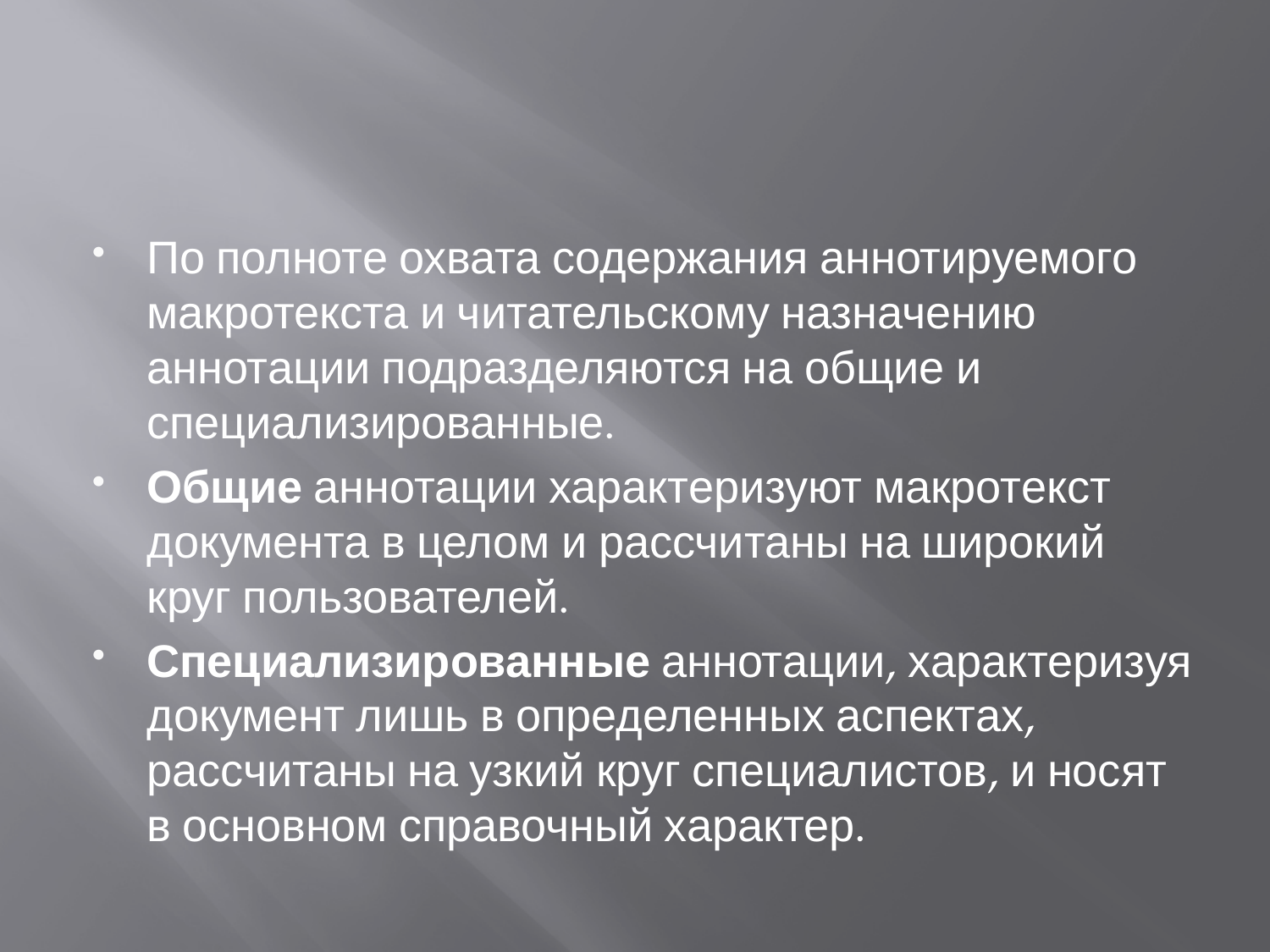

По полноте охвата содержания аннотируемого макротекста и читательскому назначению аннотации подразделяются на общие и специализированные.
Общие аннотации характеризуют макротекст документа в целом и рассчитаны на широкий круг пользователей.
Специализированные аннотации, характеризуя документ лишь в определенных аспектах, рассчитаны на узкий круг специалистов, и носят в основном справочный характер.